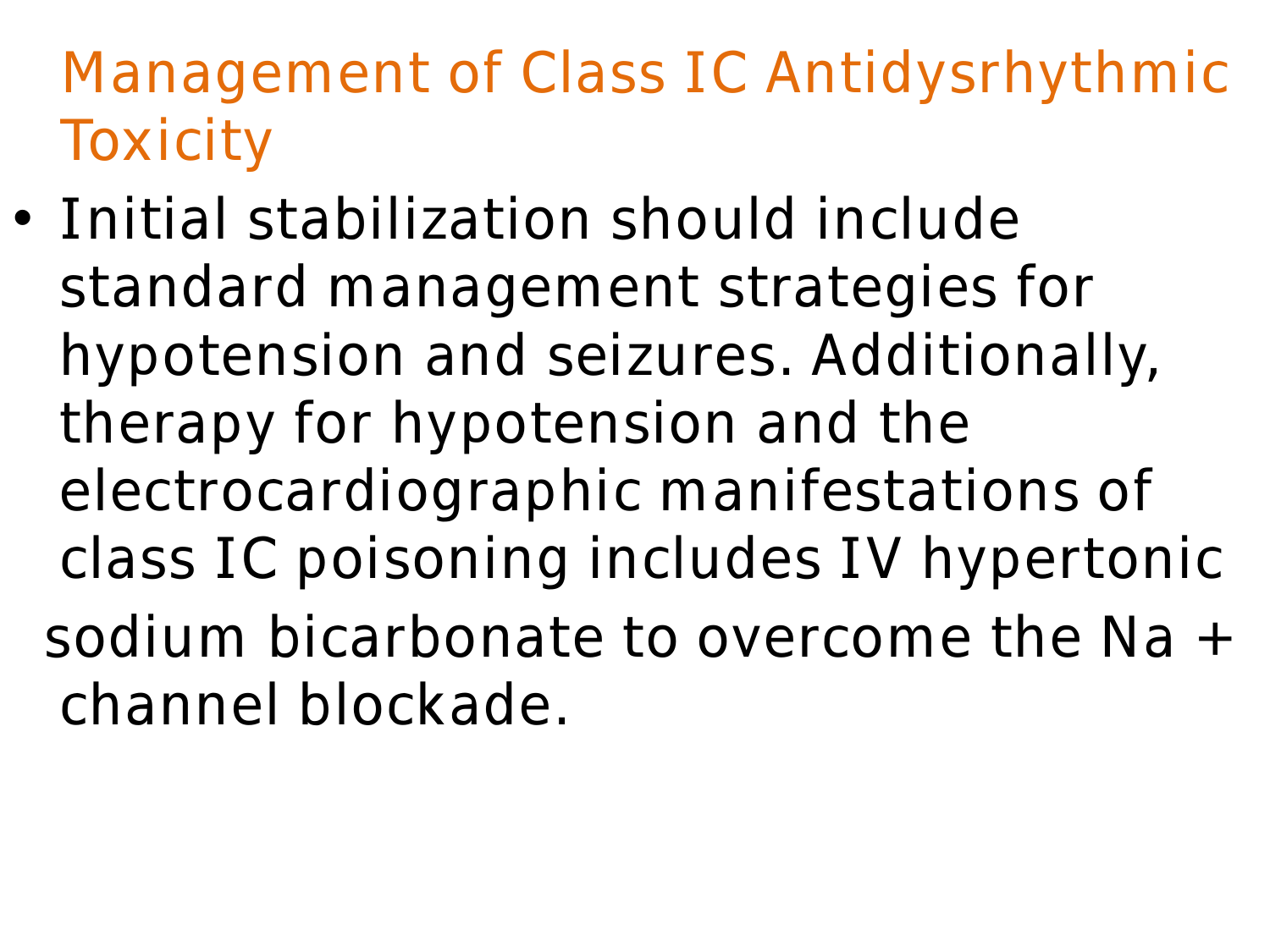

Management of Class IC Antidysrhythmic Toxicity
Initial stabilization should include standard management strategies for hypotension and seizures. Additionally, therapy for hypotension and the electrocardiographic manifestations of class IC poisoning includes IV hypertonic
  sodium bicarbonate to overcome the Na + channel blockade.